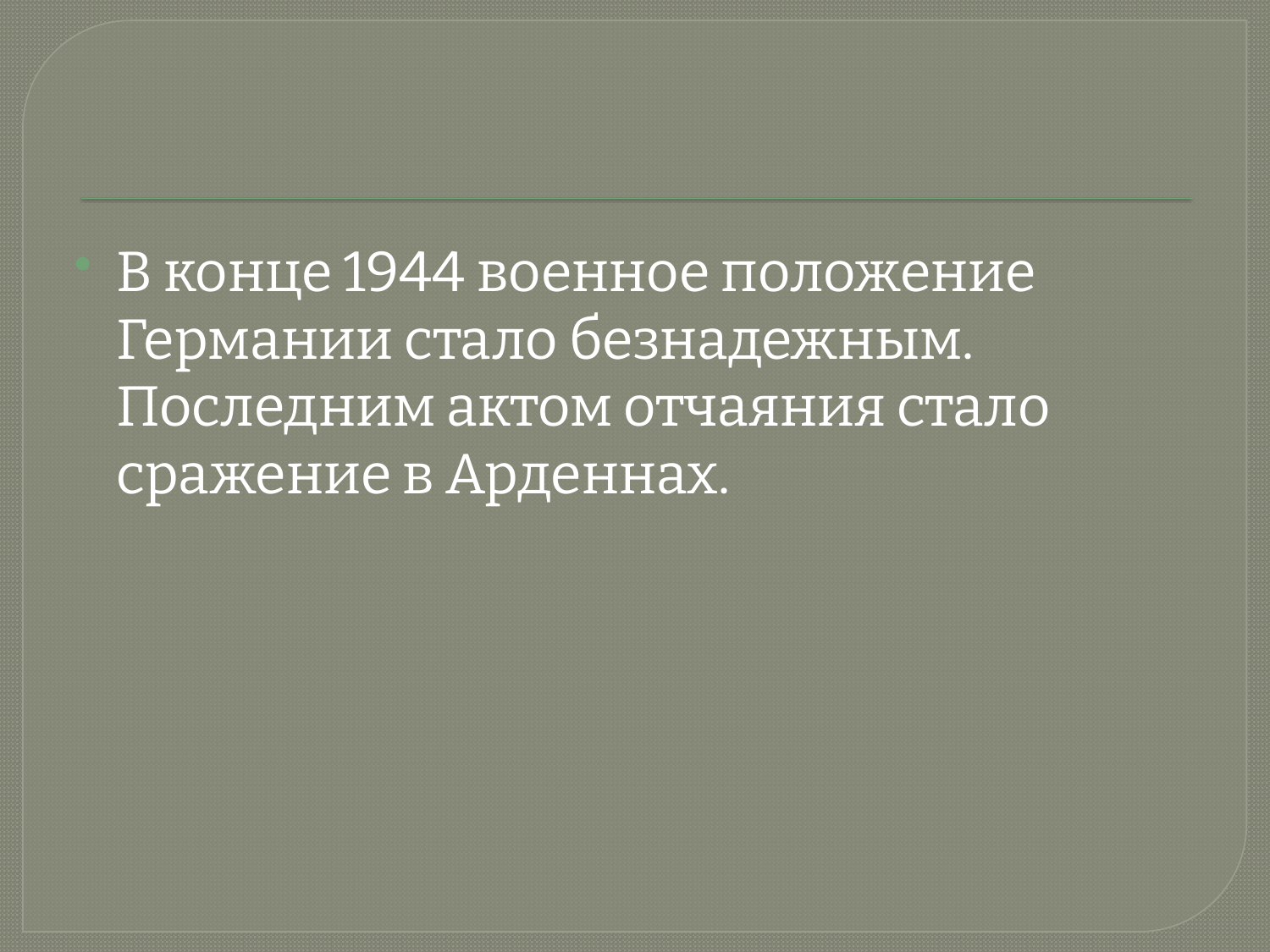

#
В конце 1944 военное положение Германии стало безнадежным. Последним актом отчаяния стало сражение в Арденнах.